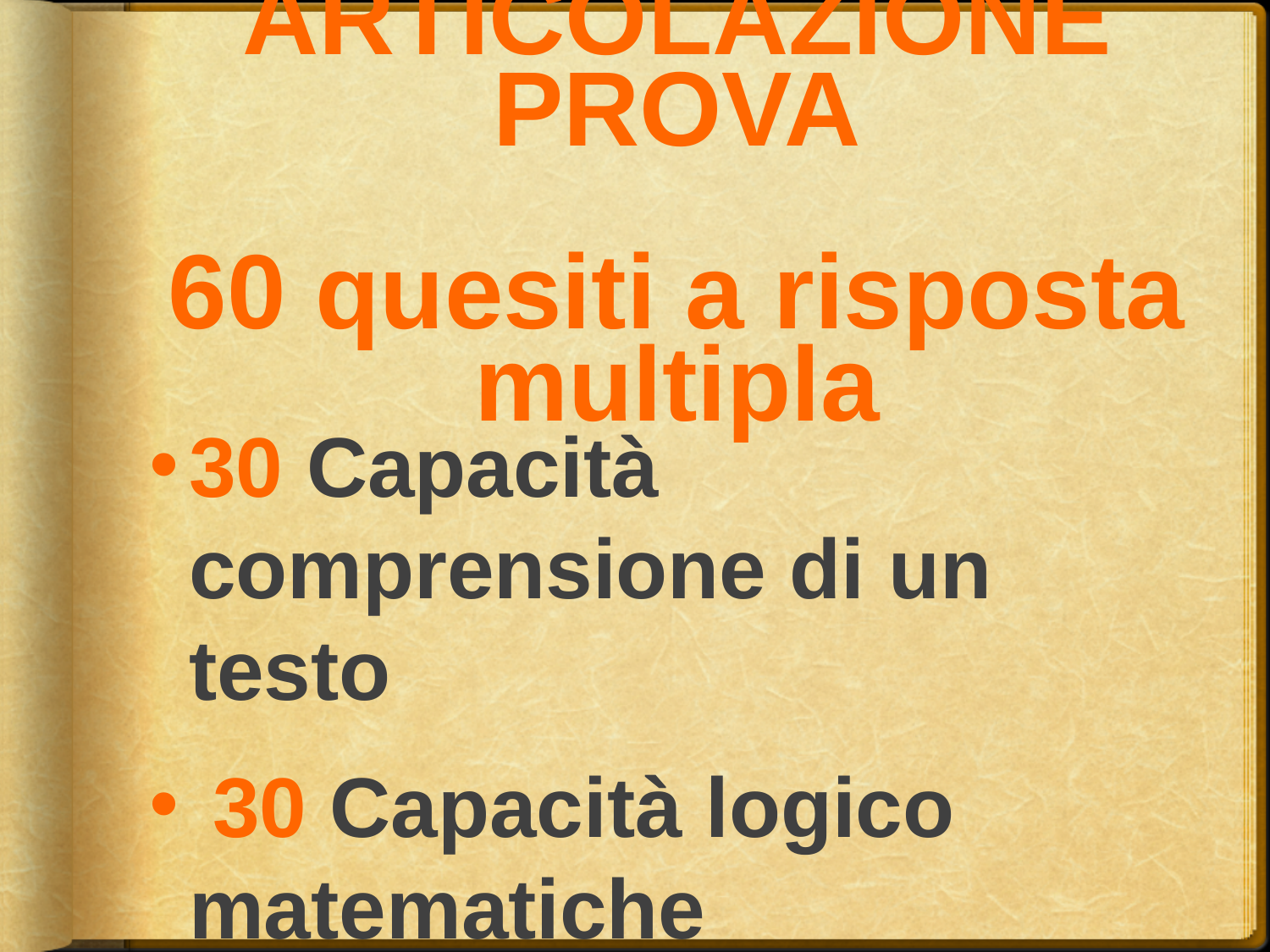

# ARTICOLAZIONE PROVA 60 quesiti a risposta multipla
30 Capacità comprensione di un testo
 30 Capacità logico matematiche